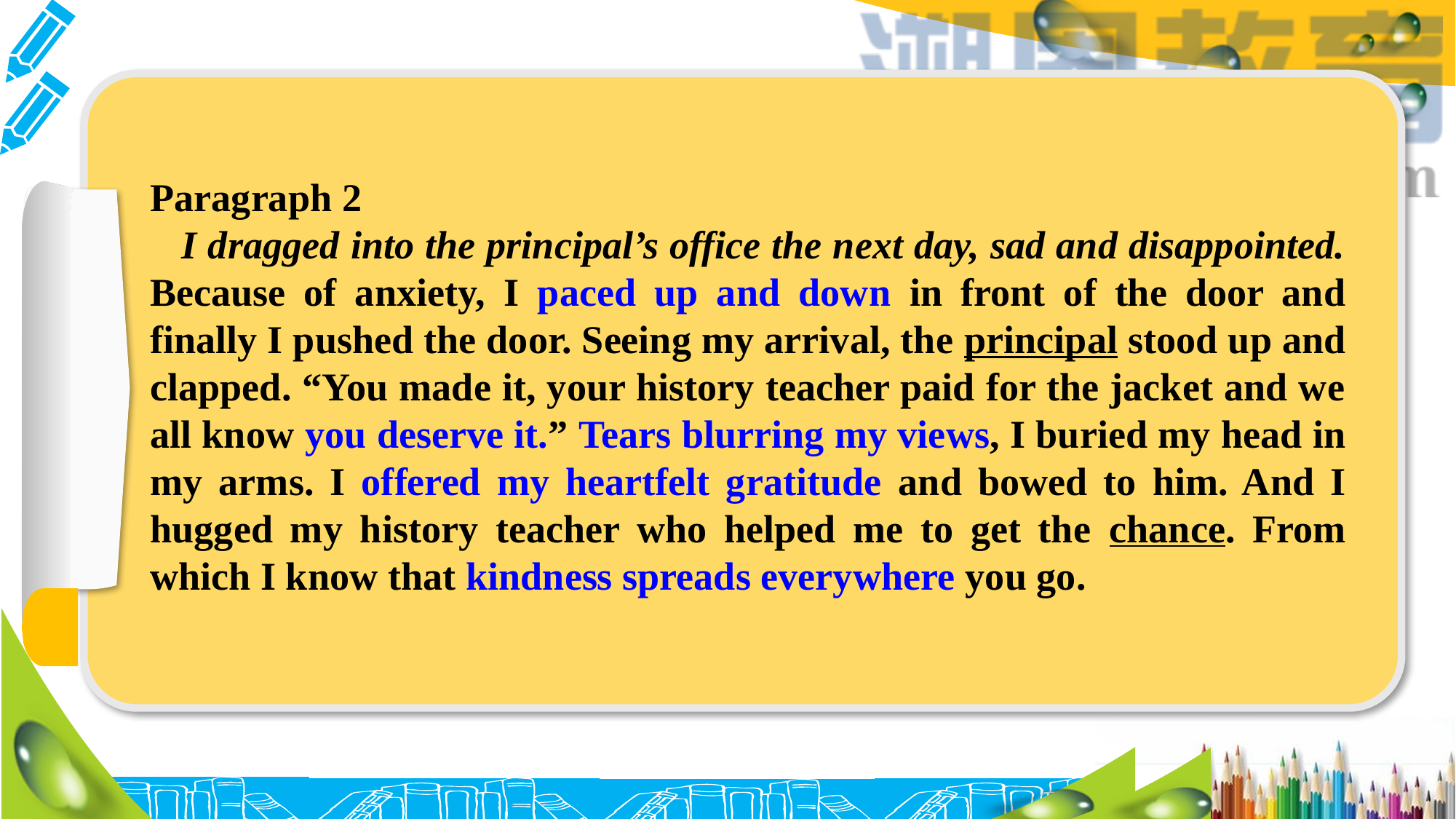

Paragraph 2
I dragged into the principal’s office the next day, sad and disappointed. Because of anxiety, I paced up and down in front of the door and finally I pushed the door. Seeing my arrival, the principal stood up and clapped. “You made it, your history teacher paid for the jacket and we all know you deserve it.” Tears blurring my views, I buried my head in my arms. I offered my heartfelt gratitude and bowed to him. And I hugged my history teacher who helped me to get the chance. From which I know that kindness spreads everywhere you go.
#